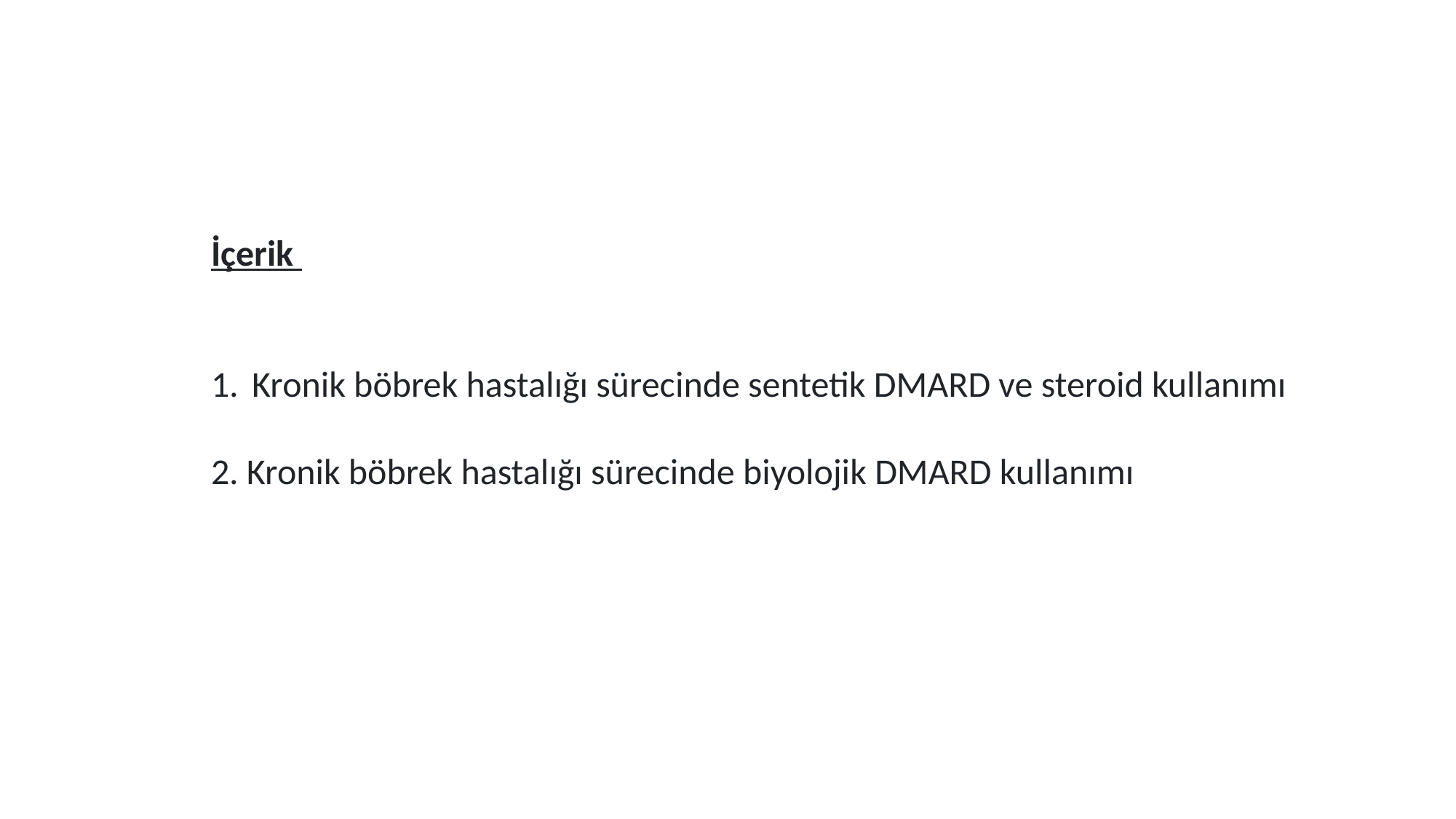

İçerik

Kronik böbrek hastalığı sürecinde sentetik DMARD ve steroid kullanımı
2. Kronik böbrek hastalığı sürecinde biyolojik DMARD kullanımı